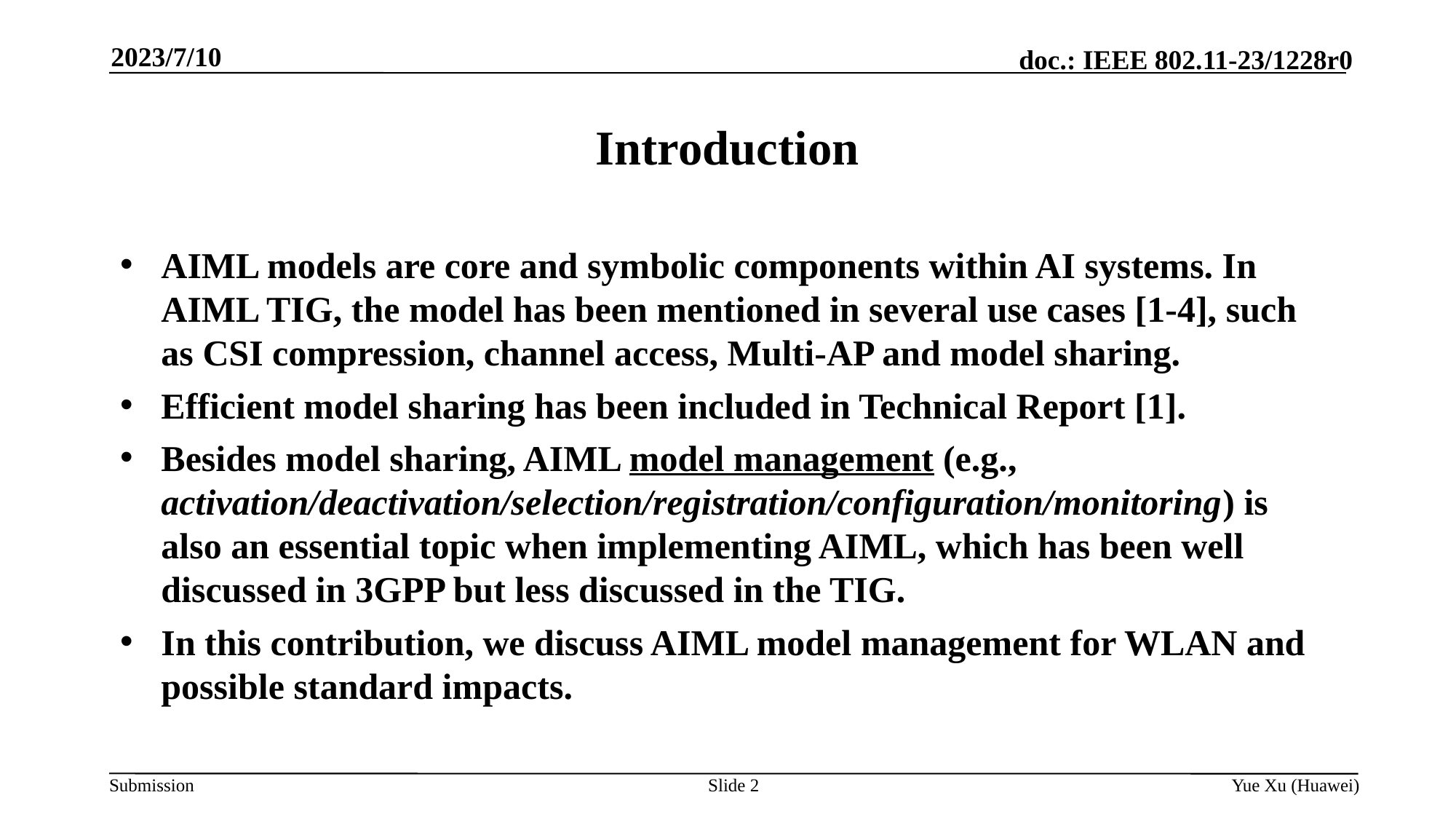

2023/7/10
# Introduction
AIML models are core and symbolic components within AI systems. In AIML TIG, the model has been mentioned in several use cases [1-4], such as CSI compression, channel access, Multi-AP and model sharing.
Efficient model sharing has been included in Technical Report [1].
Besides model sharing, AIML model management (e.g., activation/deactivation/selection/registration/configuration/monitoring) is also an essential topic when implementing AIML, which has been well discussed in 3GPP but less discussed in the TIG.
In this contribution, we discuss AIML model management for WLAN and possible standard impacts.
Slide 2
Yue Xu (Huawei)